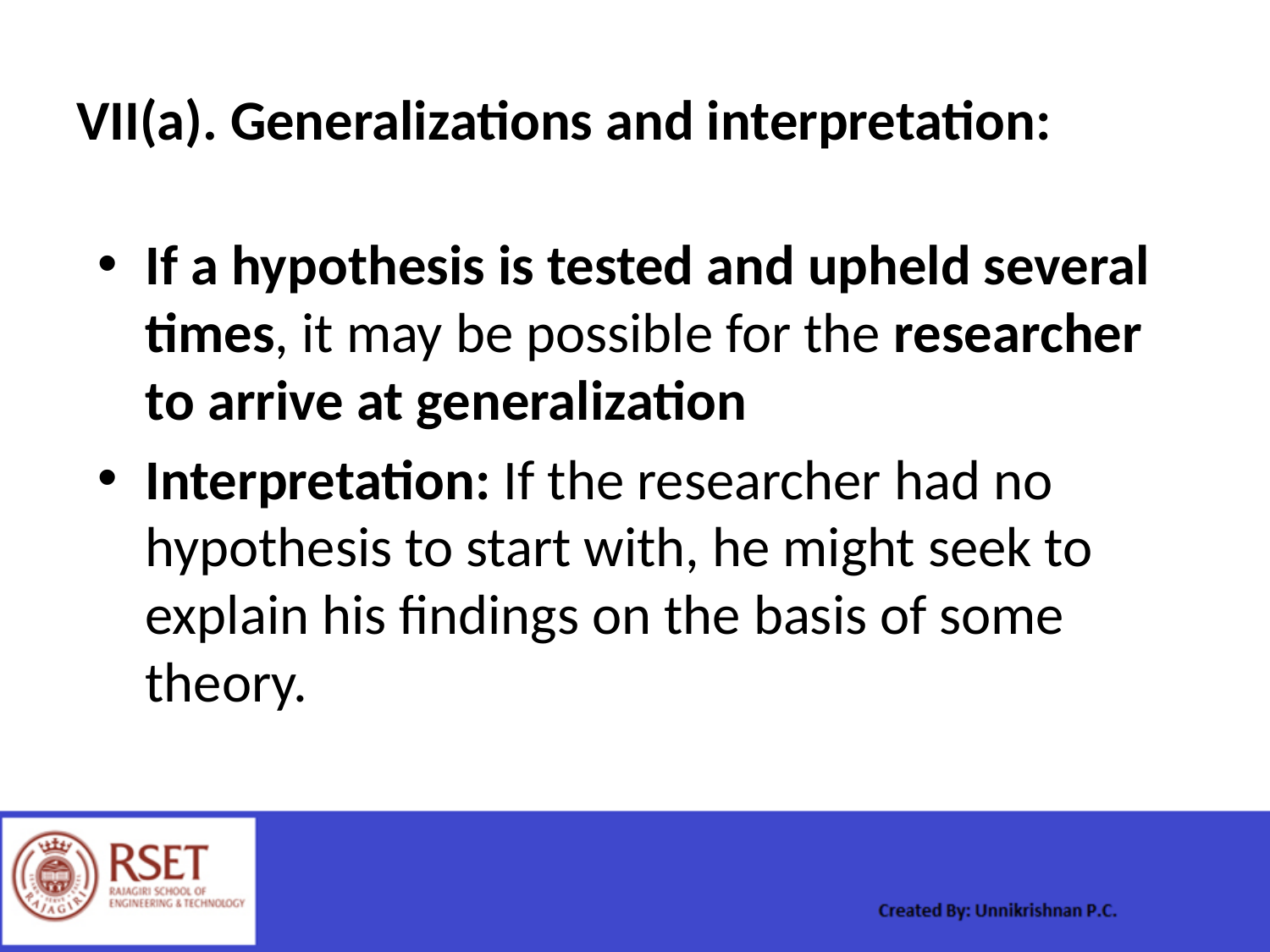

# VII(a). Generalizations and interpretation:
If a hypothesis is tested and upheld several times, it may be possible for the researcher to arrive at generalization
Interpretation: If the researcher had no hypothesis to start with, he might seek to explain his findings on the basis of some theory.